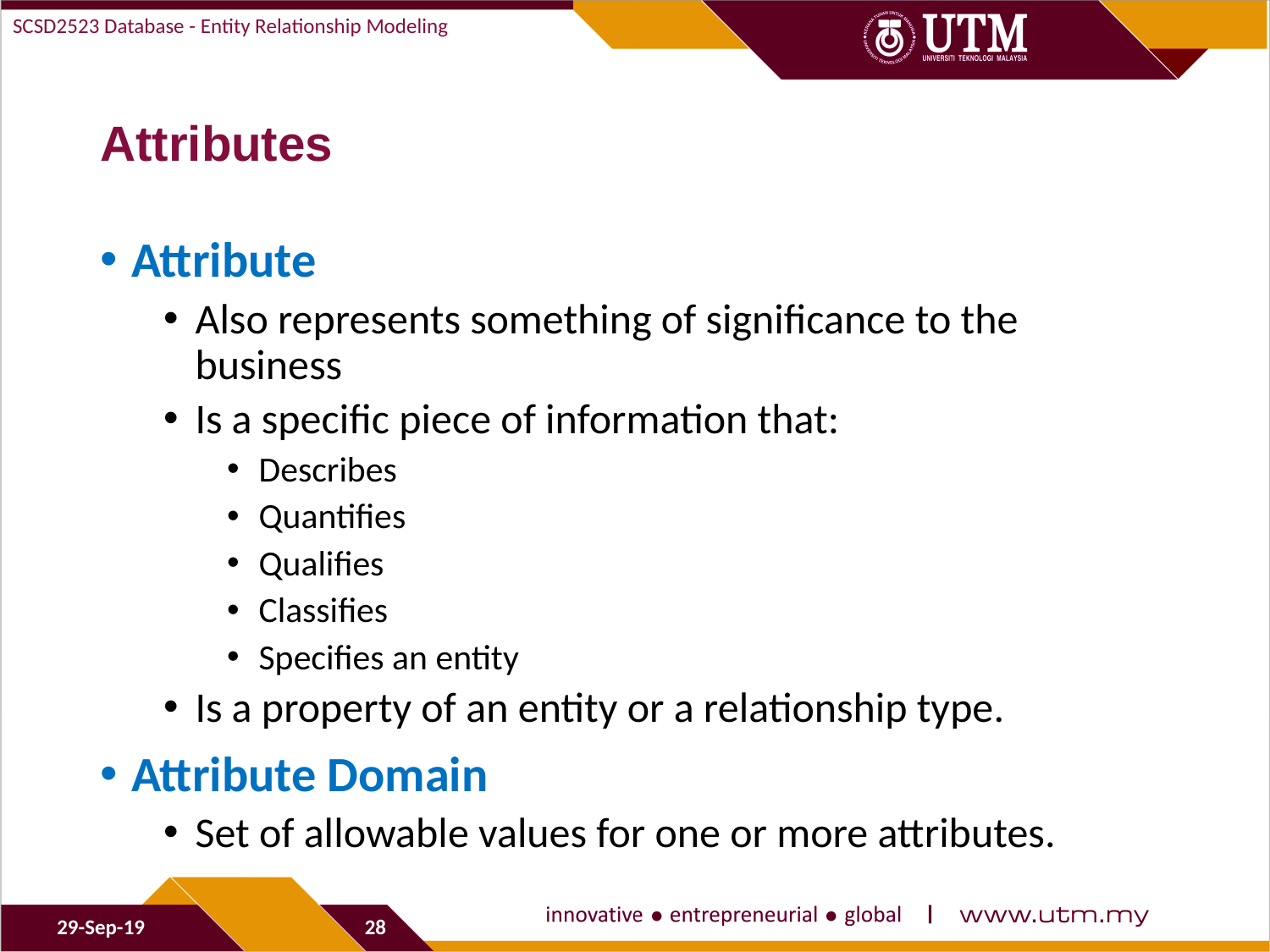

SCSD2523 Database - Entity Relationship Modeling
# Attributes
Attribute
Also represents something of significance to the business
Is a specific piece of information that:
Describes
Quantifies
Qualifies
Classifies
Specifies an entity
Is a property of an entity or a relationship type.
Attribute Domain
Set of allowable values for one or more attributes.
29-Sep-19
28